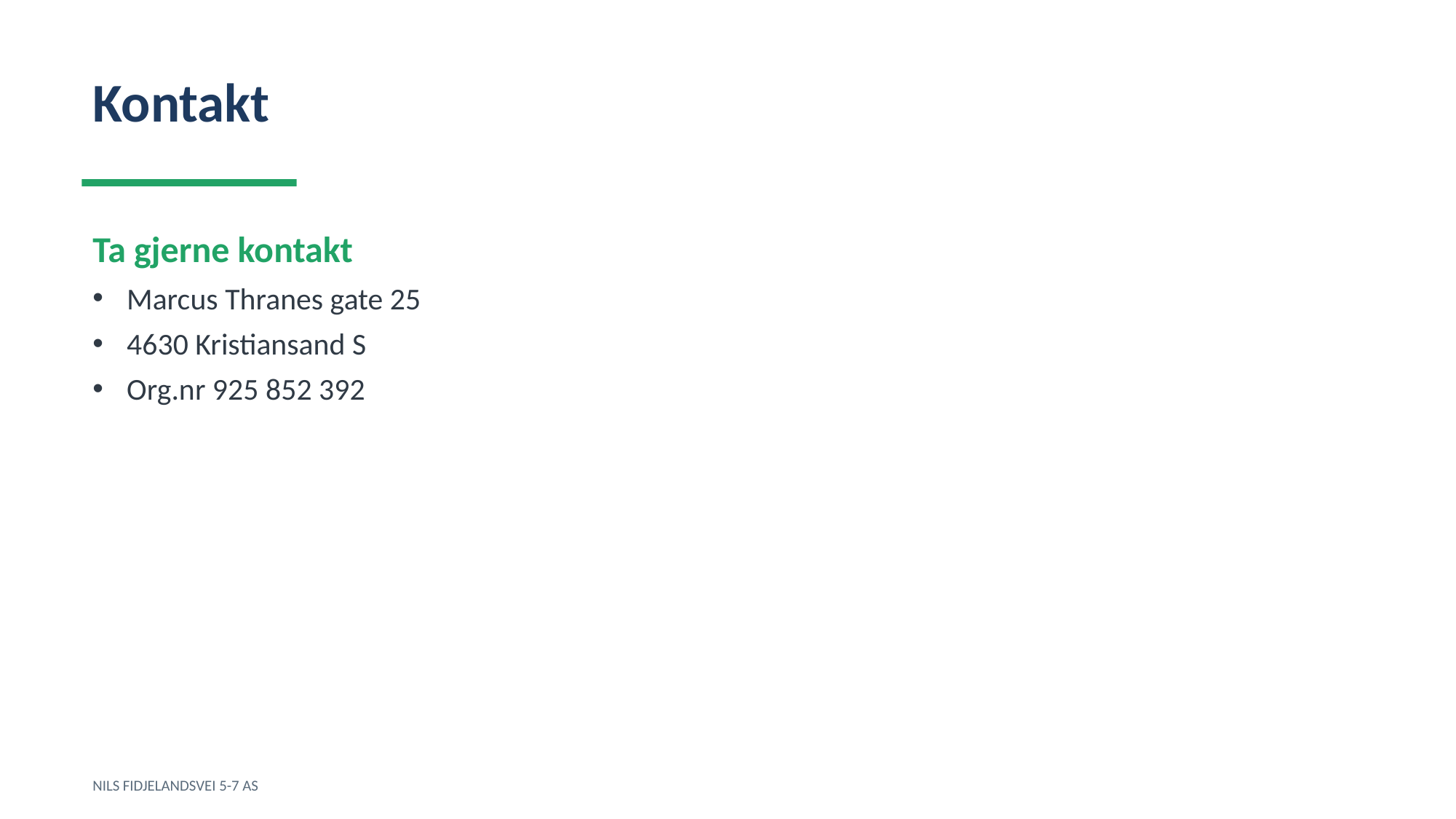

Kontakt

Ta gjerne kontakt
Marcus Thranes gate 25
4630 Kristiansand S
Org.nr 925 852 392
NILS FIDJELANDSVEI 5-7 AS